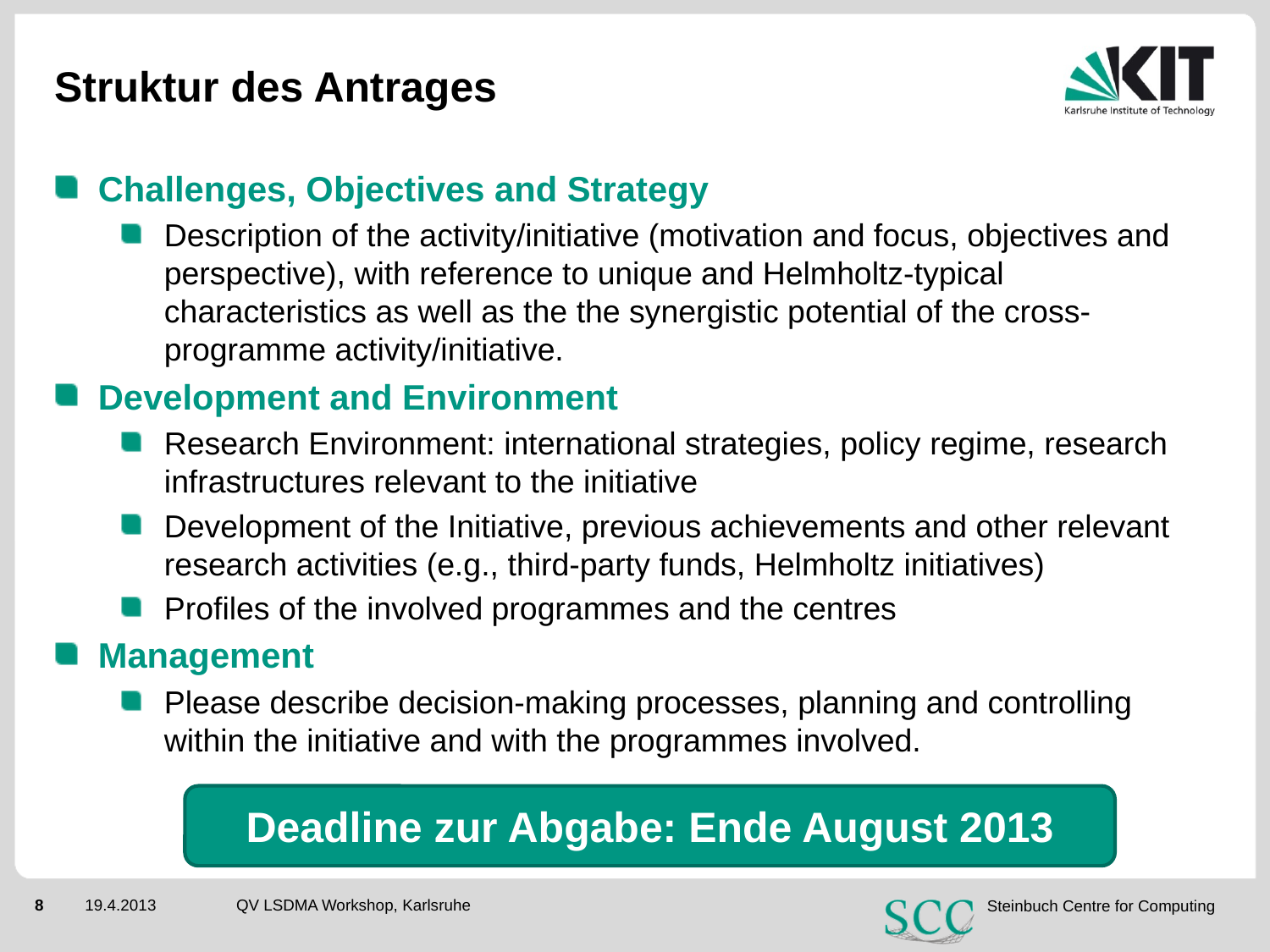

# Struktur des Antrages
Challenges, Objectives and Strategy
Description of the activity/initiative (motivation and focus, objectives and perspective), with reference to unique and Helmholtz-typical characteristics as well as the the synergistic potential of the cross-programme activity/initiative.
Development and Environment
Research Environment: international strategies, policy regime, research infrastructures relevant to the initiative
Development of the Initiative, previous achievements and other relevant research activities (e.g., third-party funds, Helmholtz initiatives)
Profiles of the involved programmes and the centres
Management
Please describe decision-making processes, planning and controlling within the initiative and with the programmes involved.
Deadline zur Abgabe: Ende August 2013
QV LSDMA Workshop, Karlsruhe